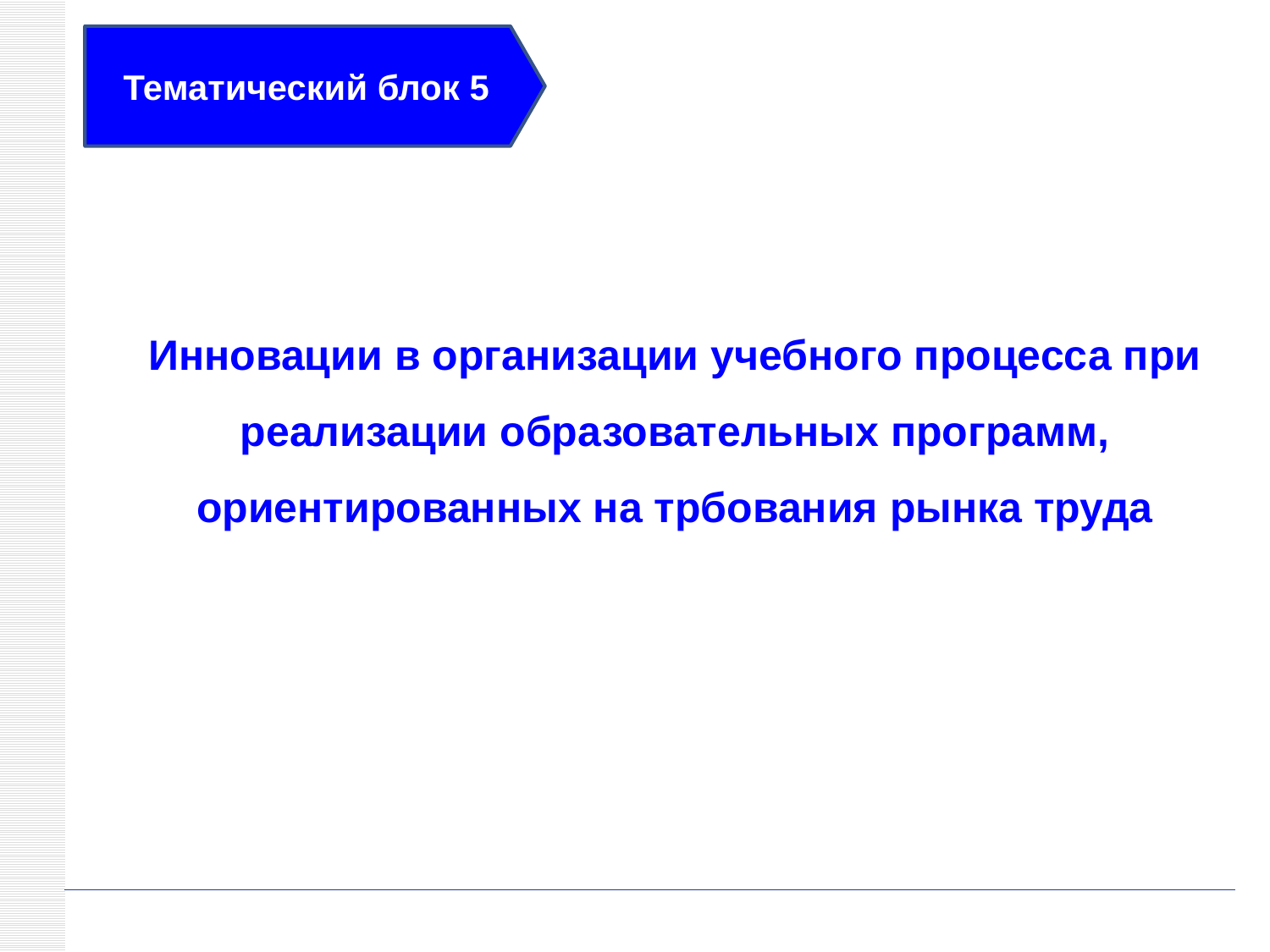

Тематический блок 5
Инновации в организации учебного процесса при реализации образовательных программ, ориентированных на трбования рынка труда